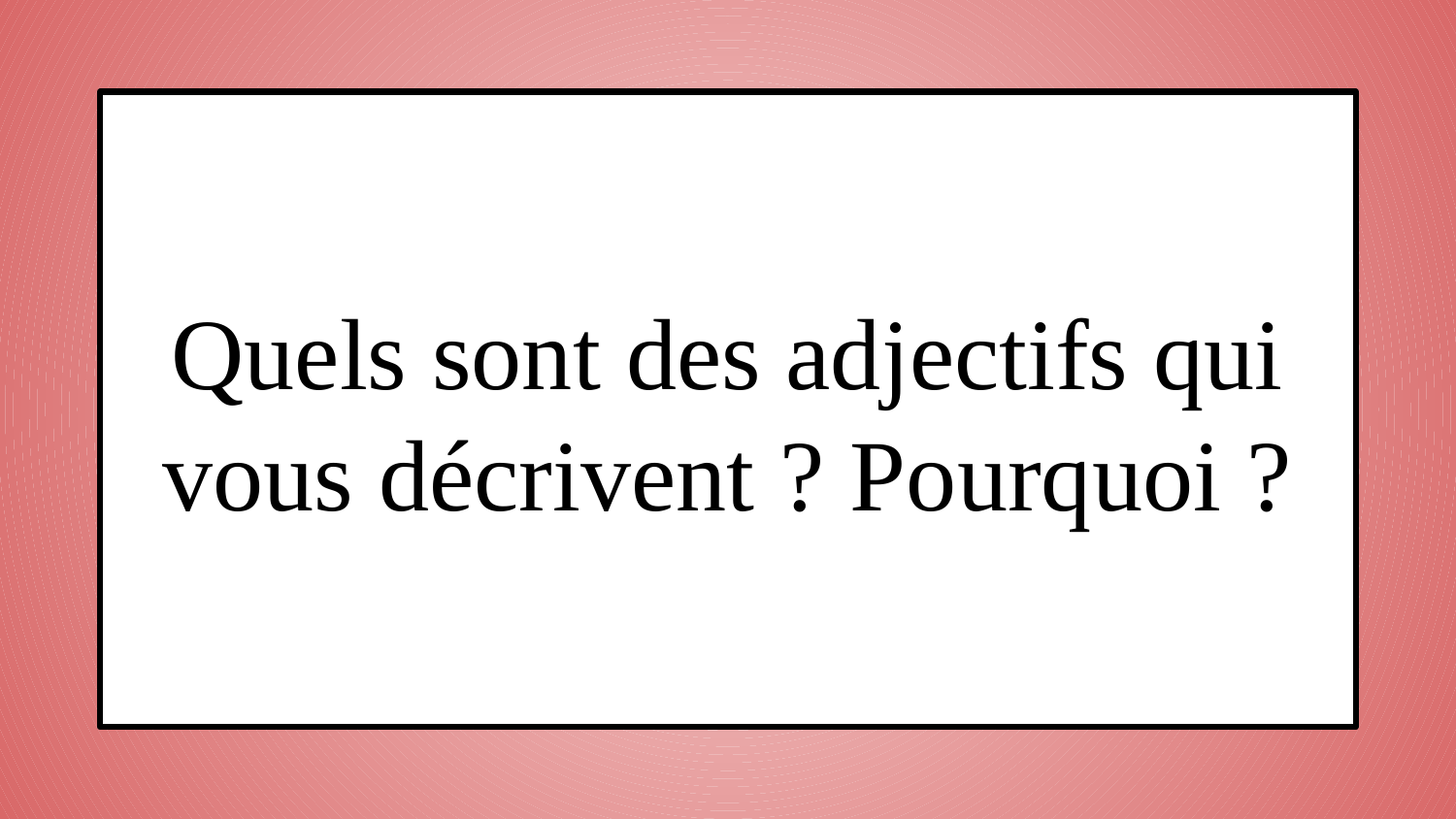

Quels sont des adjectifs qui vous décrivent ? Pourquoi ?